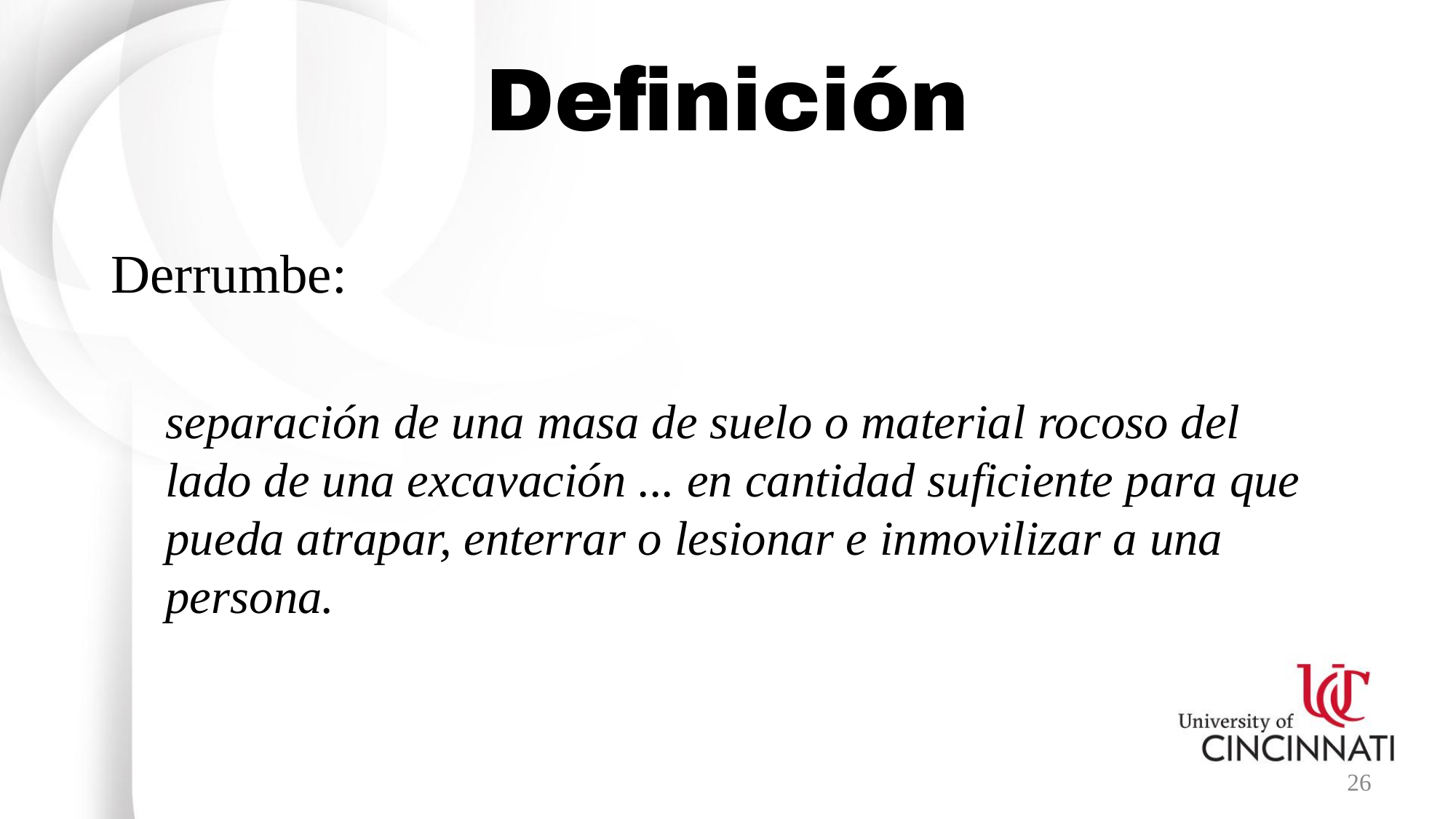

# Definición
Derrumbe:

separación de una masa de suelo o material rocoso del lado de una excavación ... en cantidad suficiente para que pueda atrapar, enterrar o lesionar e inmovilizar a una persona.
26